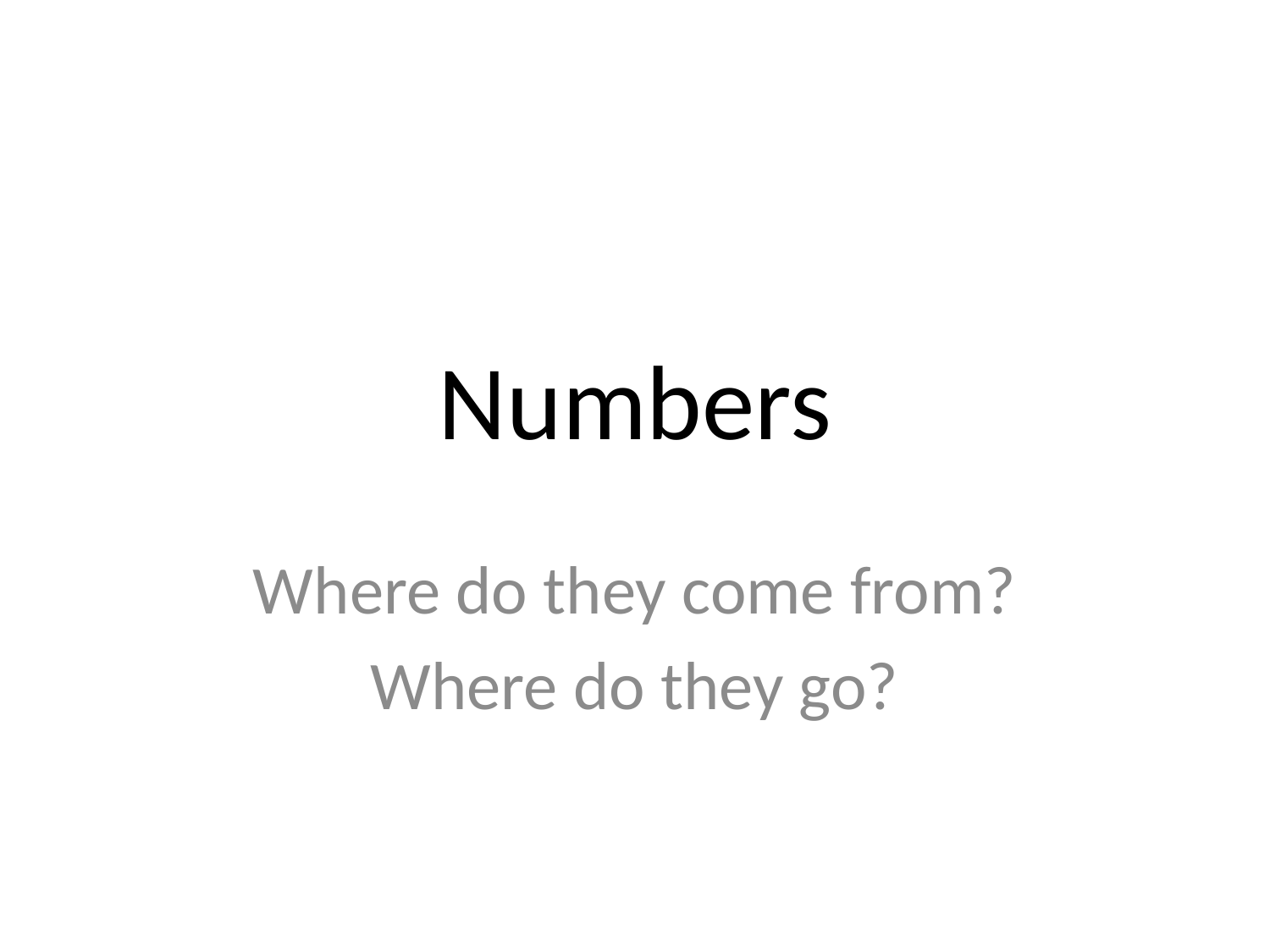

# Numbers
Where do they come from?
Where do they go?